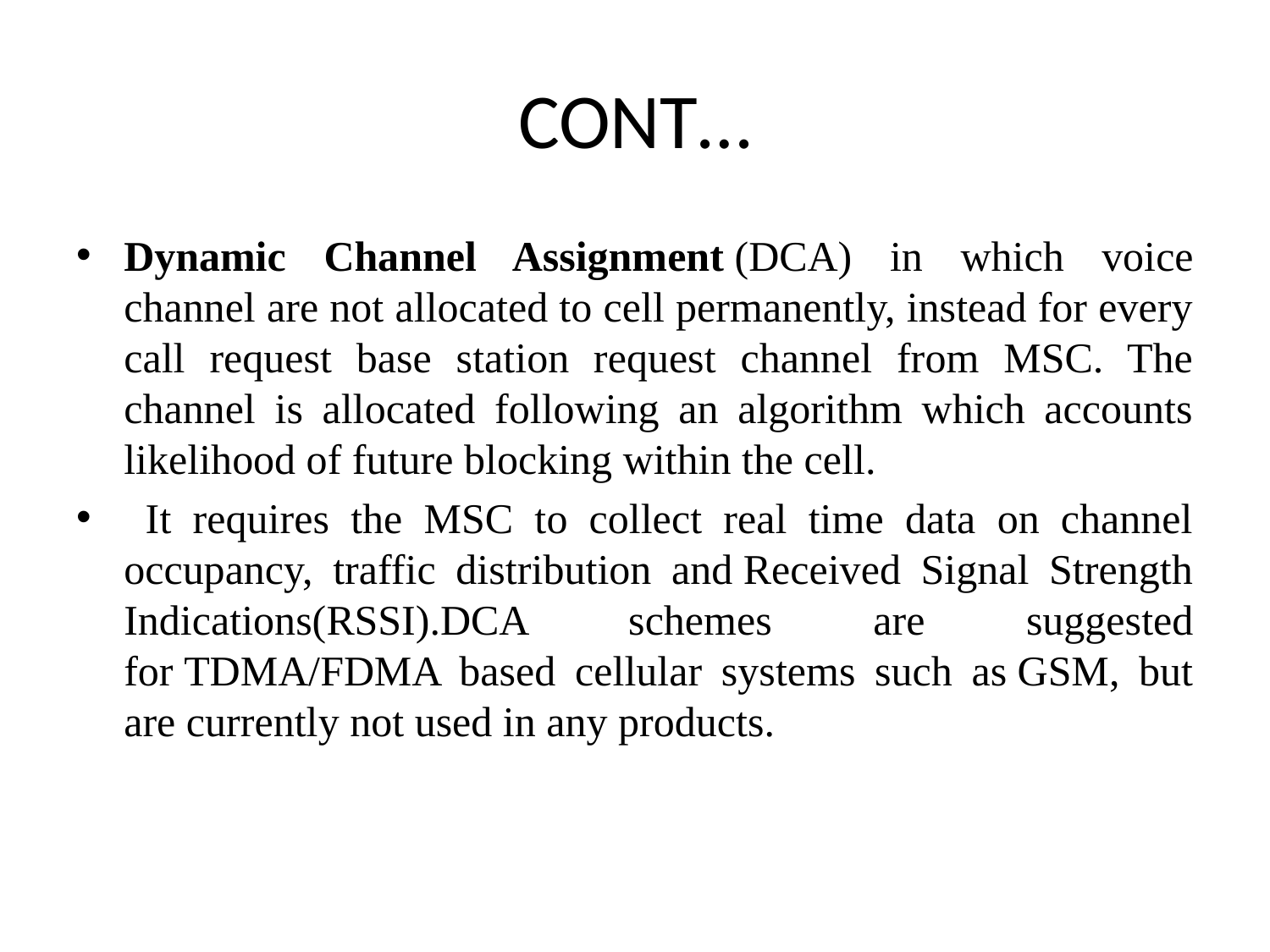

# CONT…
Dynamic Channel Assignment (DCA) in which voice channel are not allocated to cell permanently, instead for every call request base station request channel from MSC. The channel is allocated following an algorithm which accounts likelihood of future blocking within the cell.
 It requires the MSC to collect real time data on channel occupancy, traffic distribution and Received Signal Strength Indications(RSSI).DCA schemes are suggested for TDMA/FDMA based cellular systems such as GSM, but are currently not used in any products.